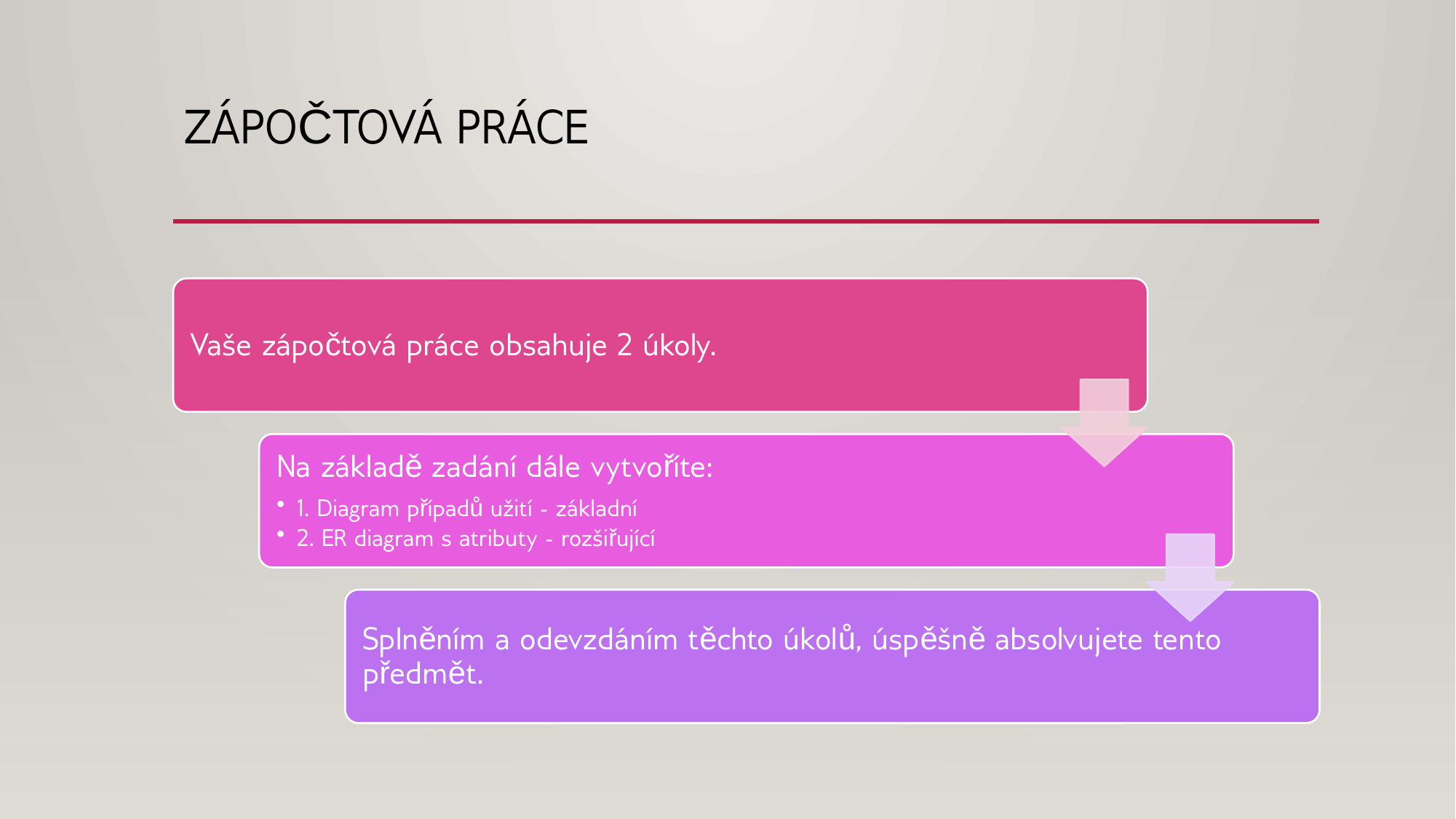

# Zápočtová práce

Vaše zápočtová práce obsahuje 2 úkoly.
Na základě zadání dále vytvoříte:
1. Diagram případů užití - základní
2. ER diagram s atributy - rozšiřující
Splněním a odevzdáním těchto úkolů, úspěšně absolvujete tento předmět.